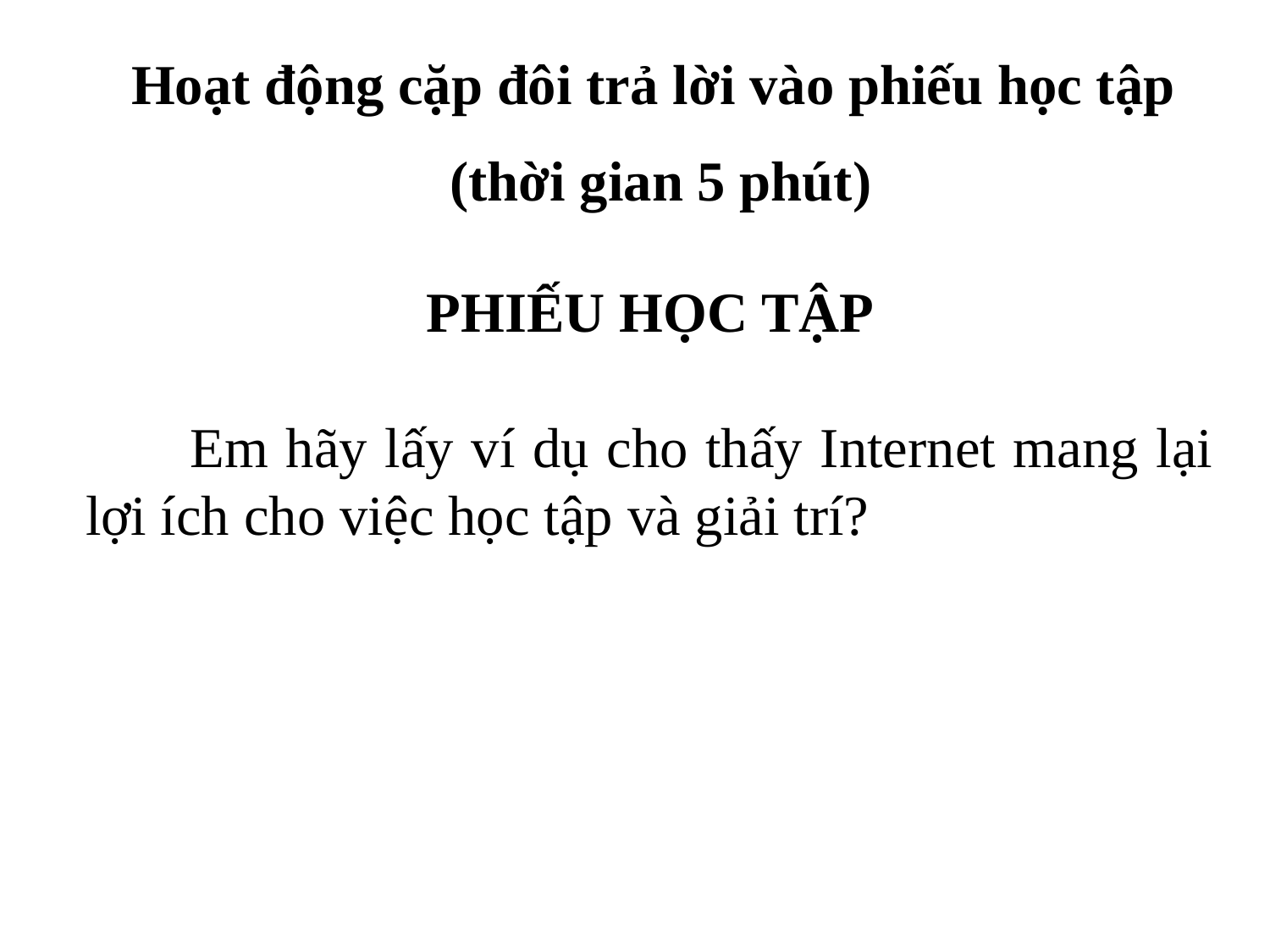

Hoạt động cặp đôi trả lời vào phiếu học tập
(thời gian 5 phút)
PHIẾU HỌC TẬP

      Em hãy lấy ví dụ cho thấy Internet mang lại lợi ích cho việc học tập và giải trí?